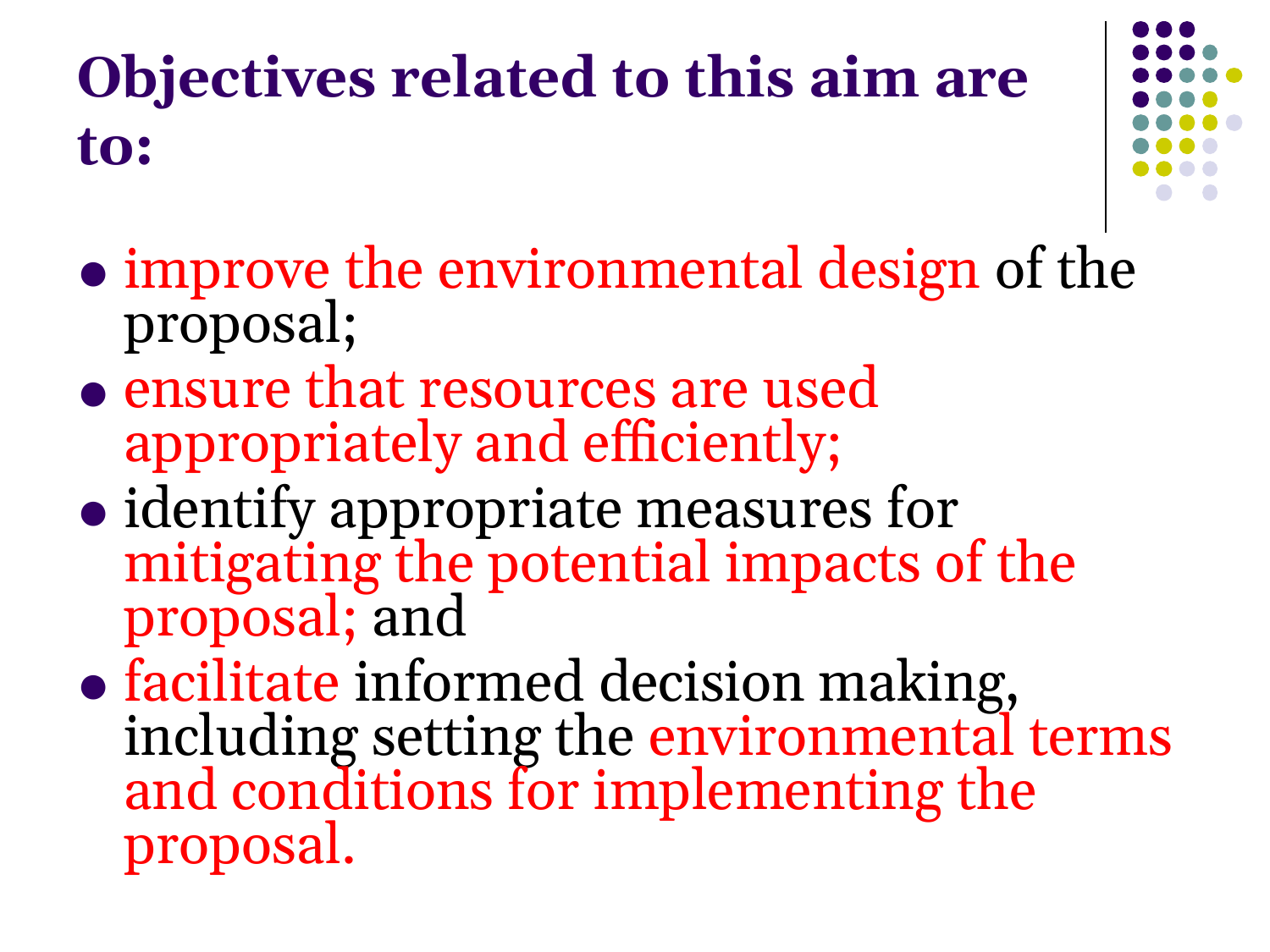

# Objectives related to this aim are to:
improve the environmental design of the proposal;
ensure that resources are used appropriately and efficiently;
identify appropriate measures for mitigating the potential impacts of the proposal; and
facilitate informed decision making, including setting the environmental terms and conditions for implementing the proposal.